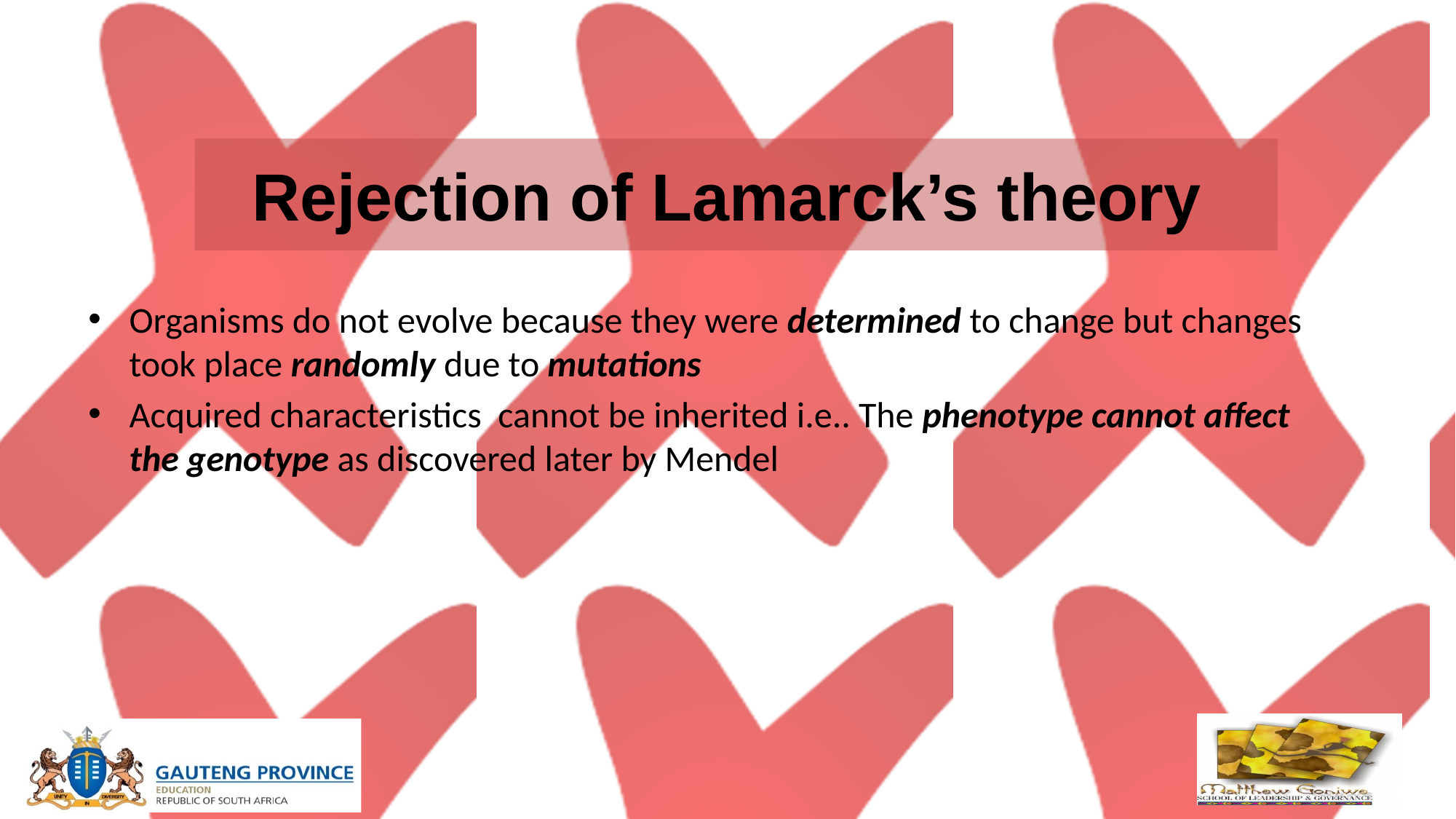

Rejection of Lamarck’s theory
Organisms do not evolve because they were determined to change but changes took place randomly due to mutations
Acquired characteristics  cannot be inherited i.e.. The phenotype cannot affect the genotype as discovered later by Mendel